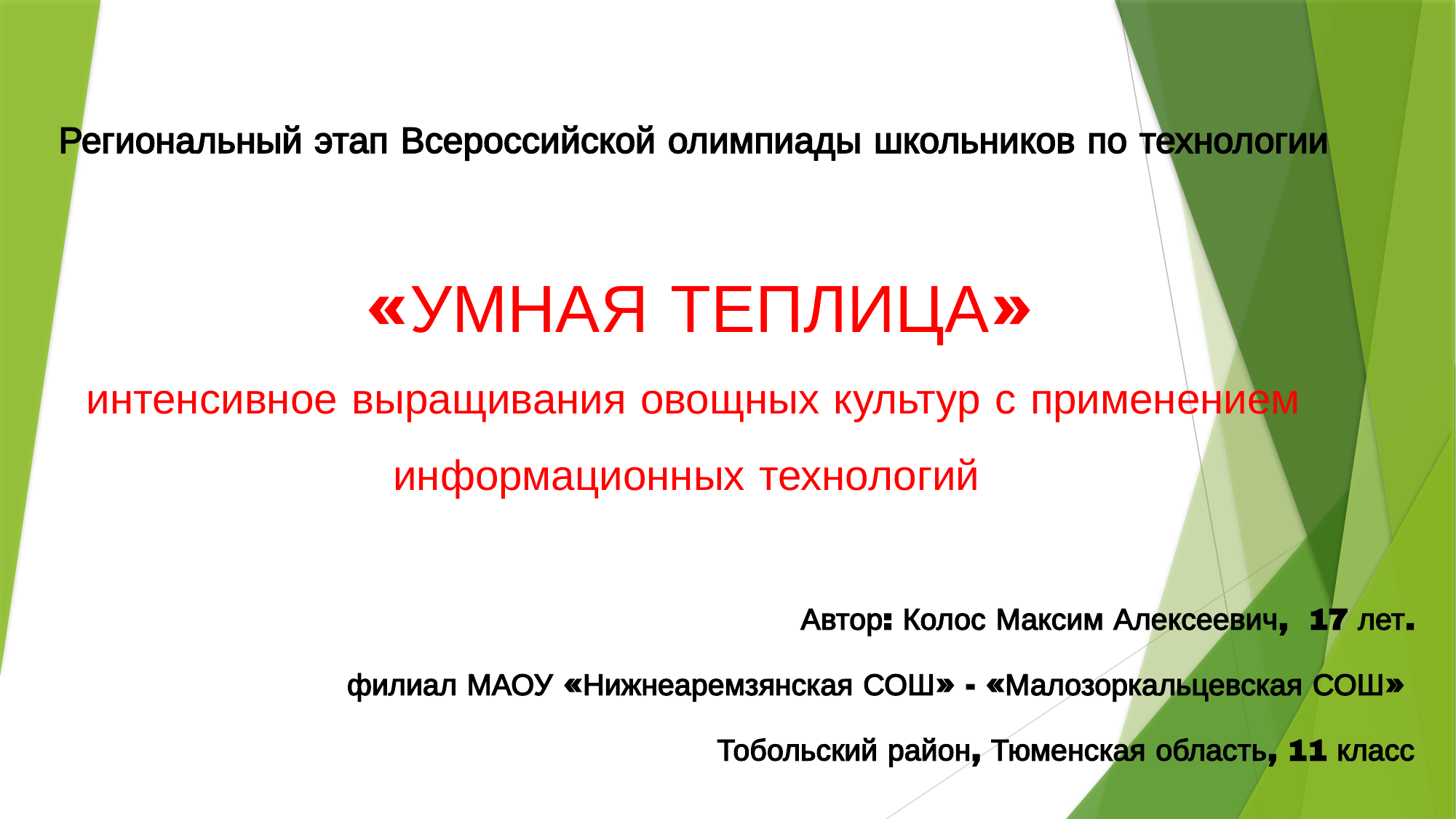

# Региональный этап Всероссийской олимпиады школьников по технологии «УМНАЯ ТЕПЛИЦА» интенсивное выращивания овощных культур с применением информационных технологий
Автор: Колос Максим Алексеевич,  17 лет.
филиал МАОУ «Нижнеаремзянская СОШ» - «Малозоркальцевская СОШ»
Тобольский район, Тюменская область, 11 класс